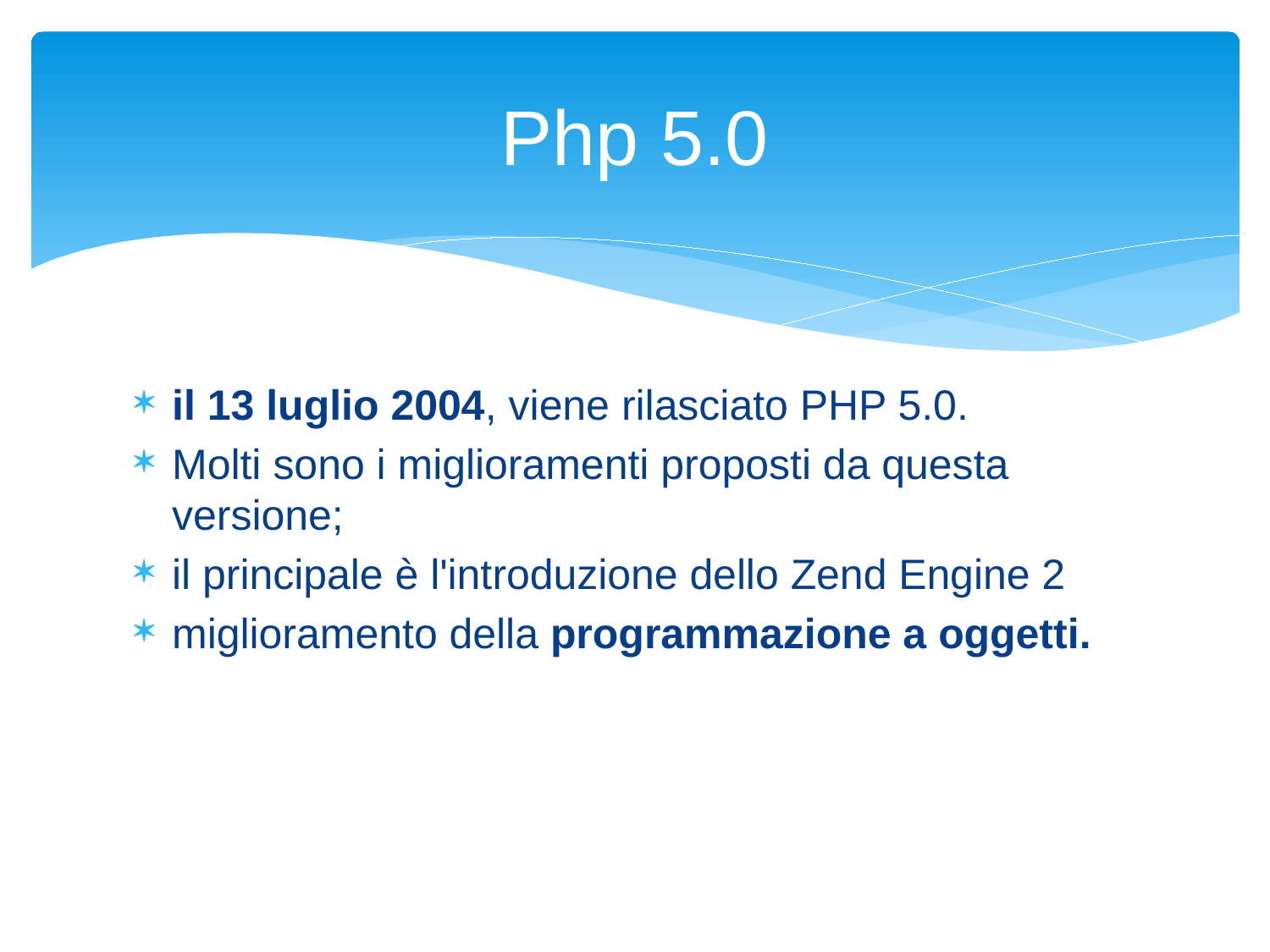

# Php 5.0
il 13 luglio 2004, viene rilasciato PHP 5.0.
Molti sono i miglioramenti proposti da questa versione;
il principale è l'introduzione dello Zend Engine 2
miglioramento della programmazione a oggetti.